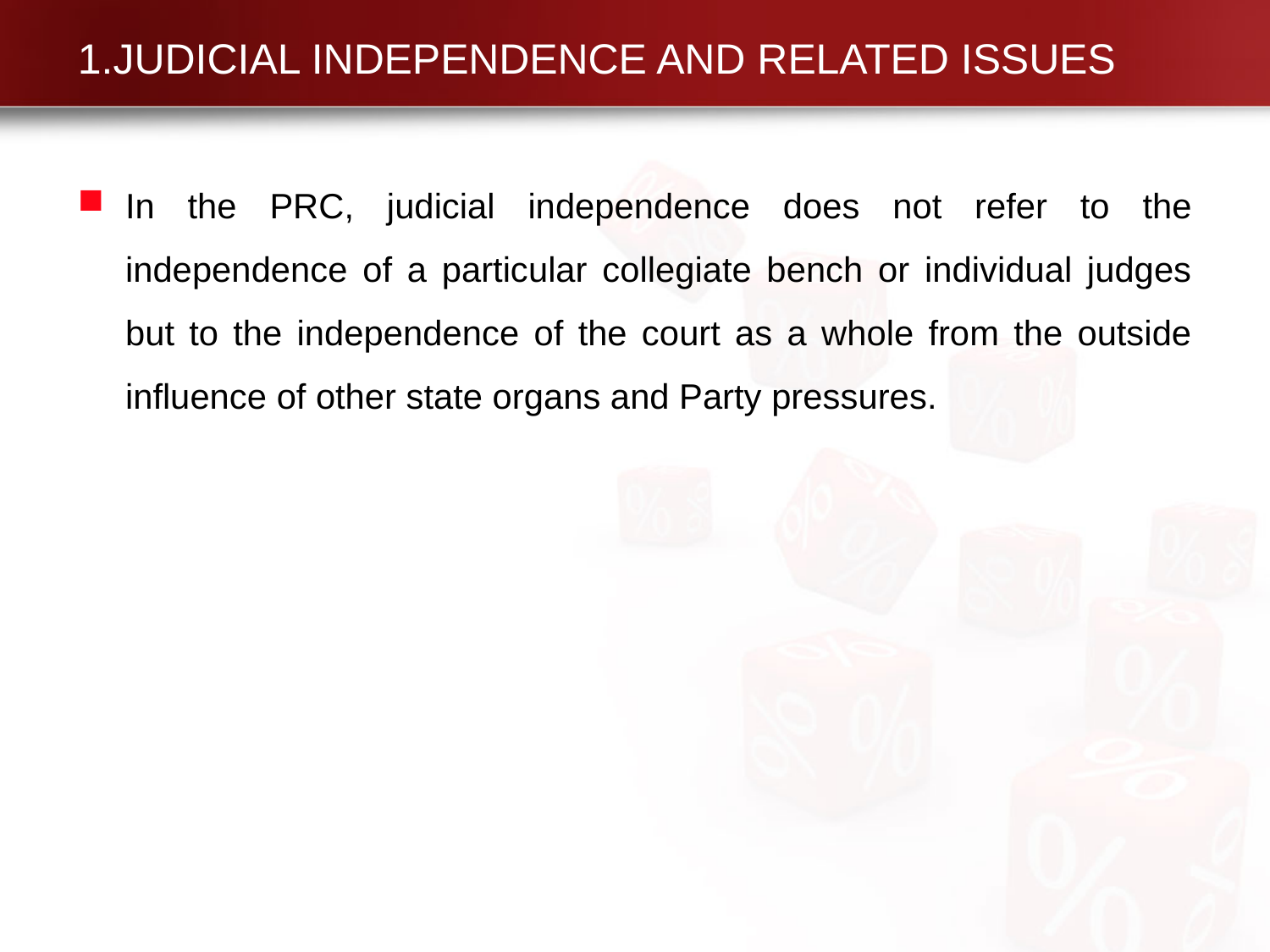

# 1.JUDICIAL INDEPENDENCE AND RELATED ISSUES
In the PRC, judicial independence does not refer to the independence of a particular collegiate bench or individual judges but to the independence of the court as a whole from the outside influence of other state organs and Party pressures.